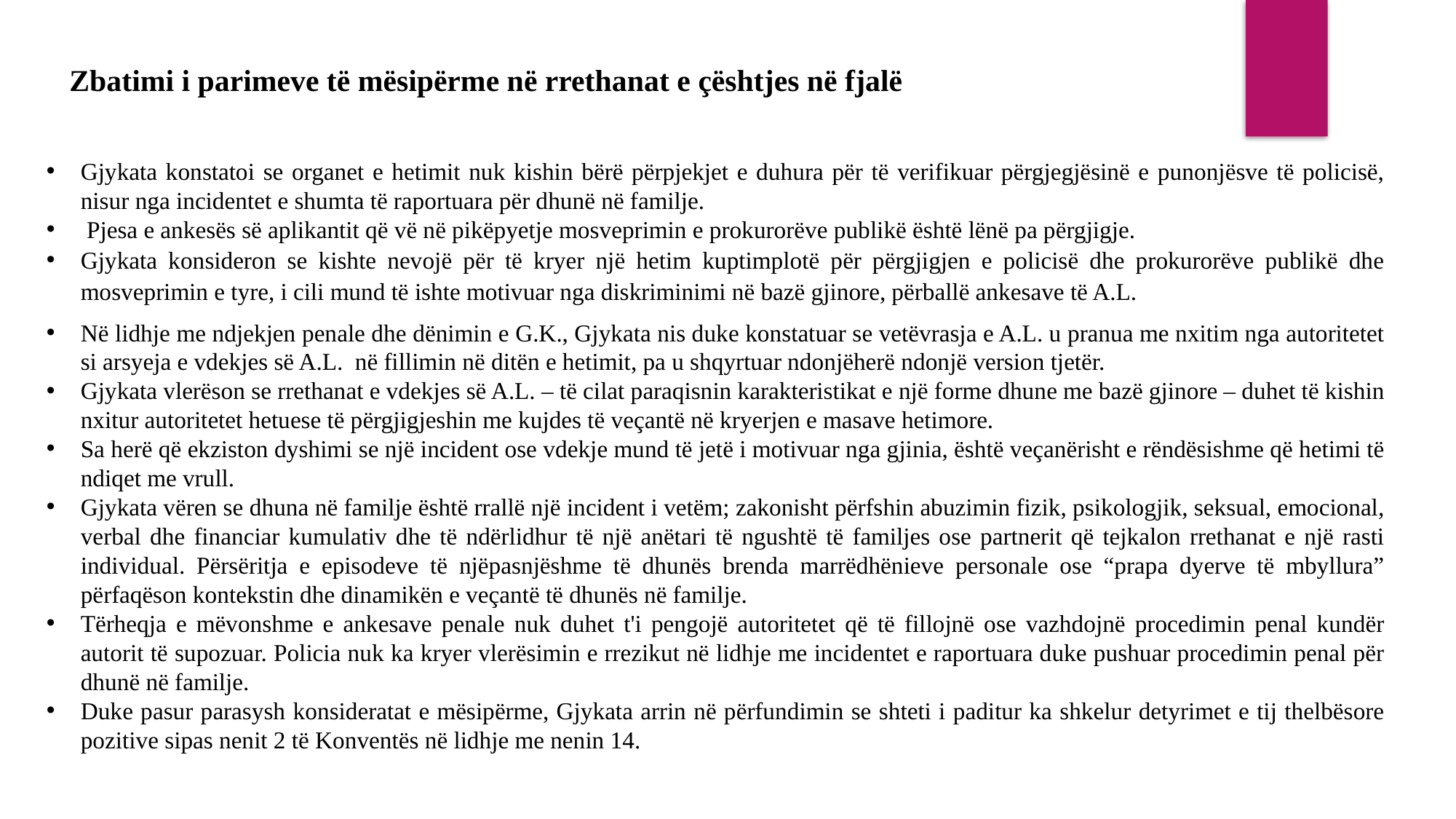

Zbatimi i parimeve të mësipërme në rrethanat e çështjes në fjalë
Gjykata konstatoi se organet e hetimit nuk kishin bërë përpjekjet e duhura për të verifikuar përgjegjësinë e punonjësve të policisë, nisur nga incidentet e shumta të raportuara për dhunë në familje.
 Pjesa e ankesës së aplikantit që vë në pikëpyetje mosveprimin e prokurorëve publikë është lënë pa përgjigje.
Gjykata konsideron se kishte nevojë për të kryer një hetim kuptimplotë për përgjigjen e policisë dhe prokurorëve publikë dhe mosveprimin e tyre, i cili mund të ishte motivuar nga diskriminimi në bazë gjinore, përballë ankesave të A.L.
Në lidhje me ndjekjen penale dhe dënimin e G.K., Gjykata nis duke konstatuar se vetëvrasja e A.L. u pranua me nxitim nga autoritetet si arsyeja e vdekjes së A.L.  në fillimin në ditën e hetimit, pa u shqyrtuar ndonjëherë ndonjë version tjetër.
Gjykata vlerëson se rrethanat e vdekjes së A.L. – të cilat paraqisnin karakteristikat e një forme dhune me bazë gjinore – duhet të kishin nxitur autoritetet hetuese të përgjigjeshin me kujdes të veçantë në kryerjen e masave hetimore.
Sa herë që ekziston dyshimi se një incident ose vdekje mund të jetë i motivuar nga gjinia, është veçanërisht e rëndësishme që hetimi të ndiqet me vrull.
Gjykata vëren se dhuna në familje është rrallë një incident i vetëm; zakonisht përfshin abuzimin fizik, psikologjik, seksual, emocional, verbal dhe financiar kumulativ dhe të ndërlidhur të një anëtari të ngushtë të familjes ose partnerit që tejkalon rrethanat e një rasti individual. Përsëritja e episodeve të njëpasnjëshme të dhunës brenda marrëdhënieve personale ose “prapa dyerve të mbyllura” përfaqëson kontekstin dhe dinamikën e veçantë të dhunës në familje.
Tërheqja e mëvonshme e ankesave penale nuk duhet t'i pengojë autoritetet që të fillojnë ose vazhdojnë procedimin penal kundër autorit të supozuar. Policia nuk ka kryer vlerësimin e rrezikut në lidhje me incidentet e raportuara duke pushuar procedimin penal për dhunë në familje.
Duke pasur parasysh konsideratat e mësipërme, Gjykata arrin në përfundimin se shteti i paditur ka shkelur detyrimet e tij thelbësore pozitive sipas nenit 2 të Konventës në lidhje me nenin 14.